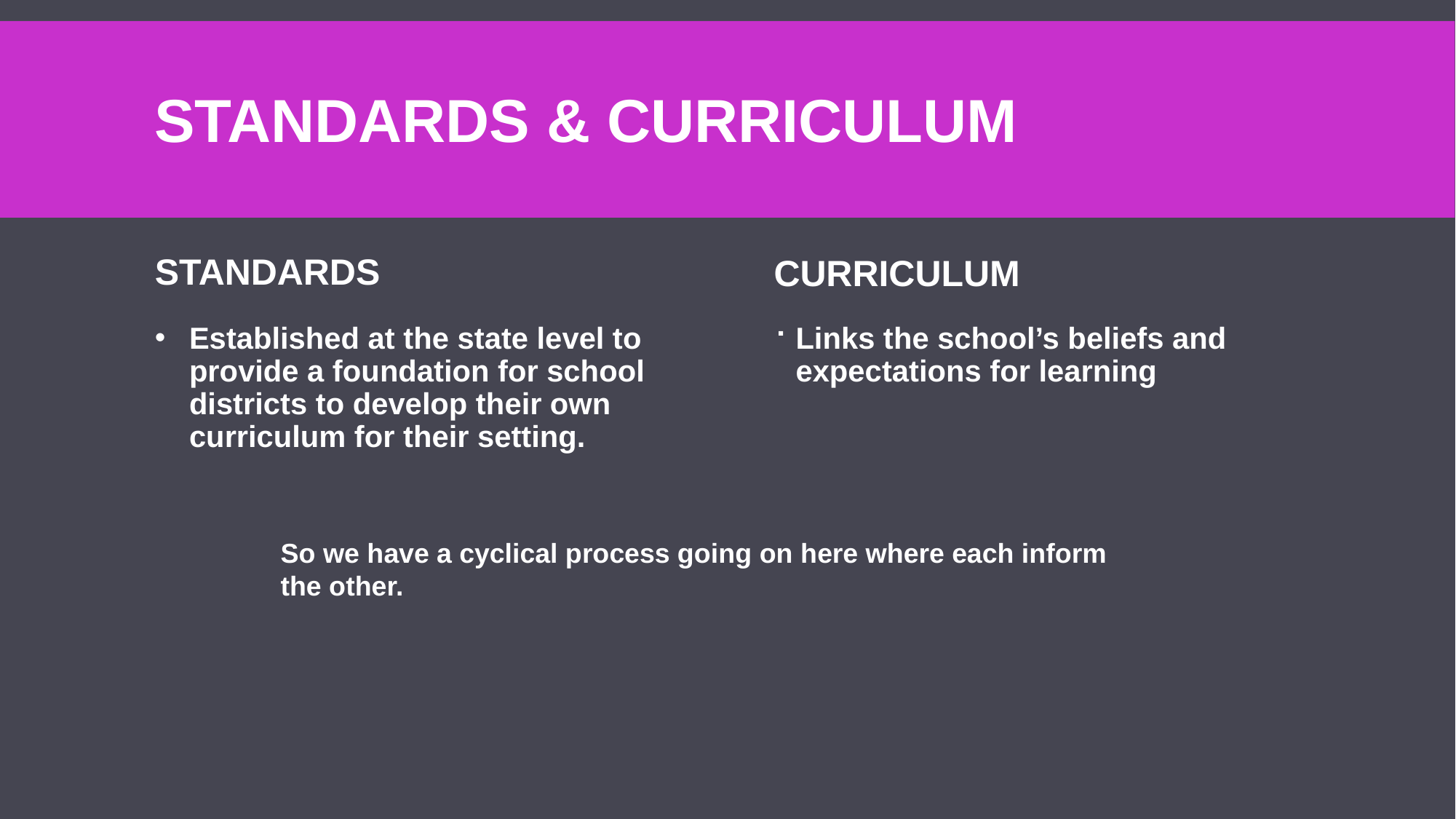

# STANDARDS & CURRICULUM
STANDARDS
CURRICULUM
Links the school’s beliefs and expectations for learning
Established at the state level to provide a foundation for school districts to develop their own curriculum for their setting.

So we have a cyclical process going on here where each inform the other.